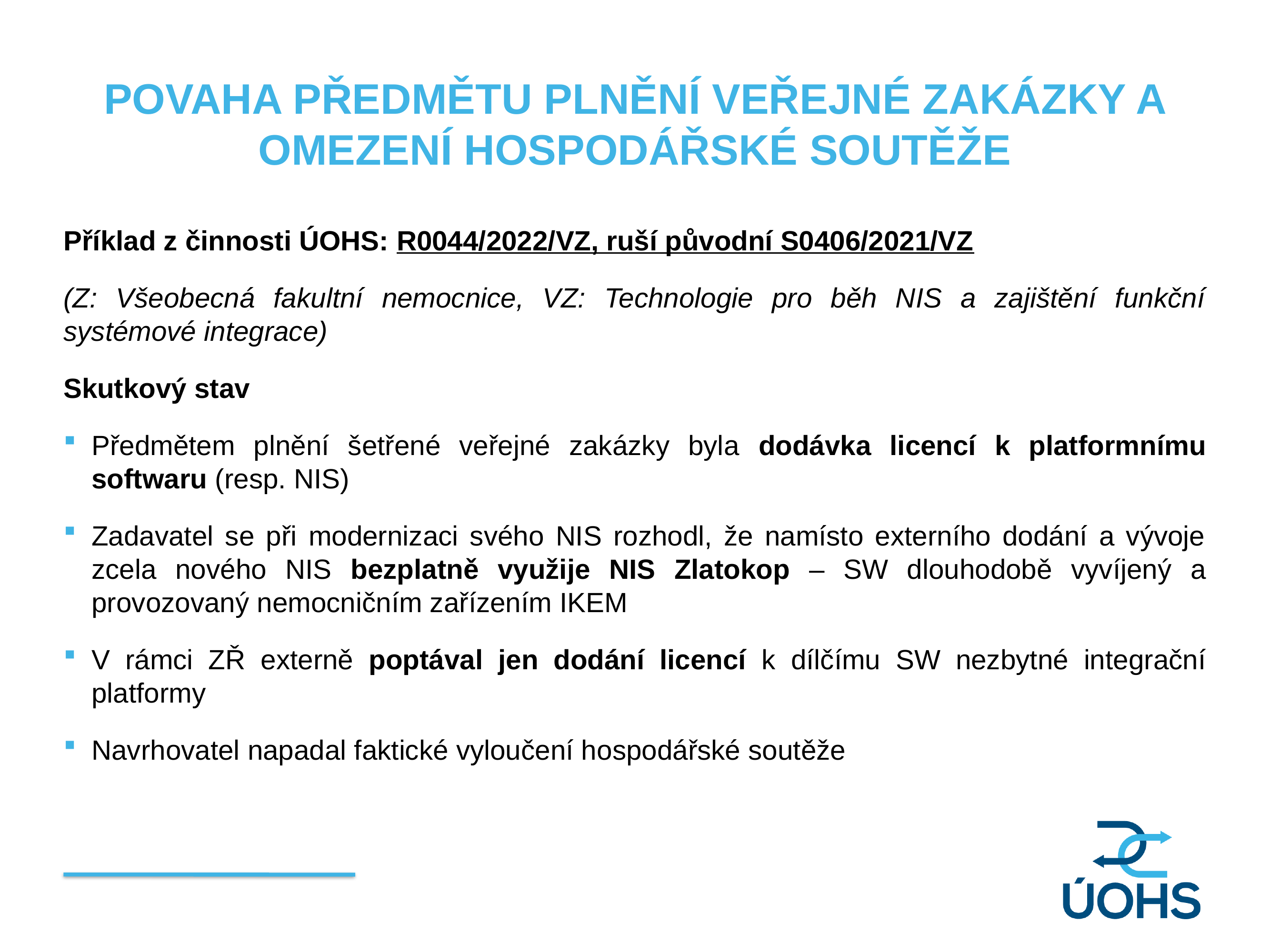

POVAHA PŘEDMĚTU PLNĚNÍ VEŘEJNÉ ZAKÁZKY A OMEZENÍ HOSPODÁŘSKÉ SOUTĚŽE
Příklad z činnosti ÚOHS: R0044/2022/VZ, ruší původní S0406/2021/VZ
(Z: Všeobecná fakultní nemocnice, VZ: Technologie pro běh NIS a zajištění funkční systémové integrace)
Skutkový stav
Předmětem plnění šetřené veřejné zakázky byla dodávka licencí k platformnímu softwaru (resp. NIS)
Zadavatel se při modernizaci svého NIS rozhodl, že namísto externího dodání a vývoje zcela nového NIS bezplatně využije NIS Zlatokop – SW dlouhodobě vyvíjený a provozovaný nemocničním zařízením IKEM
V rámci ZŘ externě poptával jen dodání licencí k dílčímu SW nezbytné integrační platformy
Navrhovatel napadal faktické vyloučení hospodářské soutěže